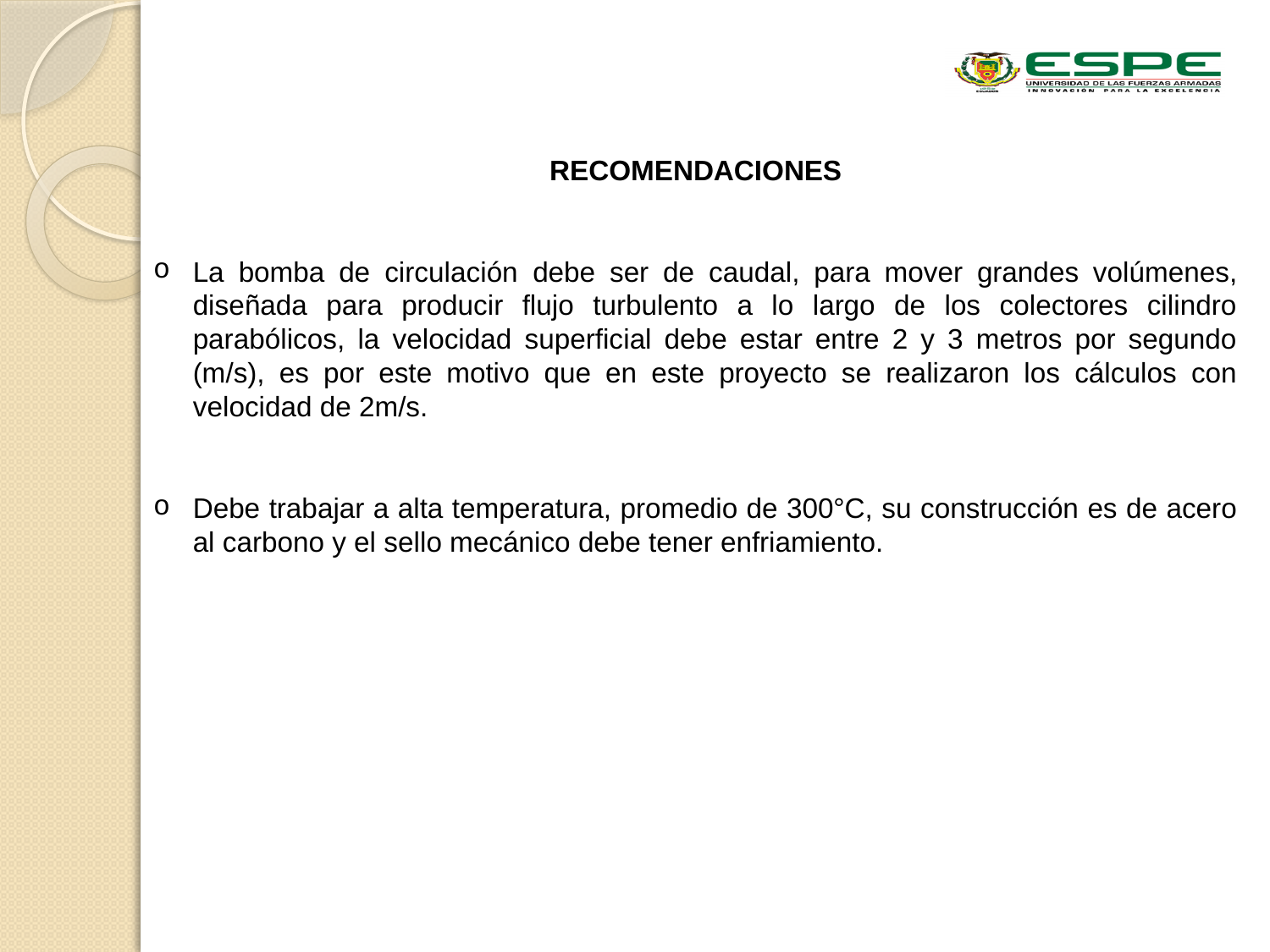

RECOMENDACIONES

La bomba de circulación debe ser de caudal, para mover grandes volúmenes, diseñada para producir flujo turbulento a lo largo de los colectores cilindro parabólicos, la velocidad superficial debe estar entre 2 y 3 metros por segundo (m/s), es por este motivo que en este proyecto se realizaron los cálculos con velocidad de 2m/s.

Debe trabajar a alta temperatura, promedio de 300°C, su construcción es de acero al carbono y el sello mecánico debe tener enfriamiento.